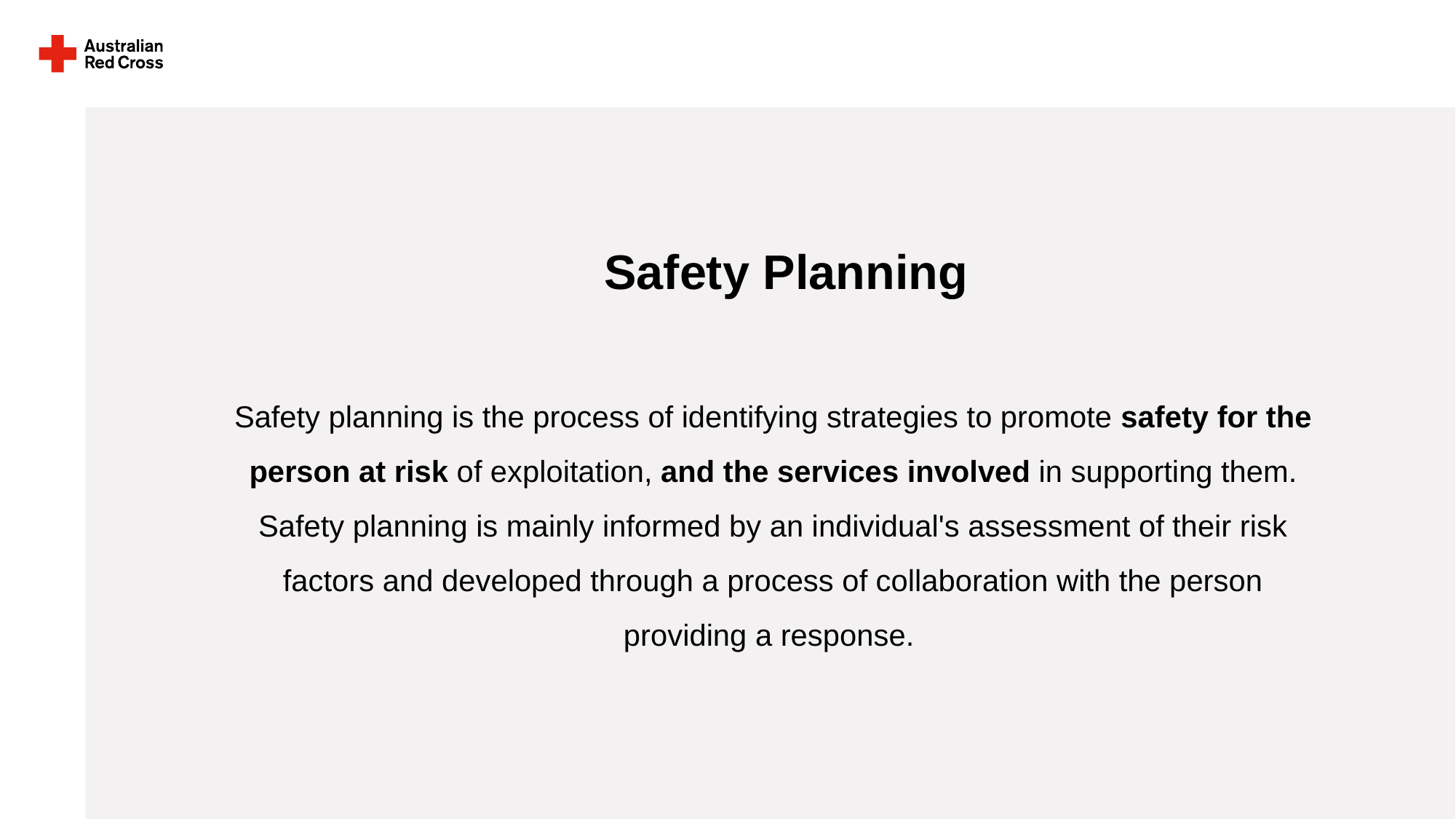

# Safety Planning
Safety planning is the process of identifying strategies to promote safety for the person at risk of exploitation, and the services involved in supporting them. Safety planning is mainly informed by an individual's assessment of their risk factors and developed through a process of collaboration with the person providing a response.